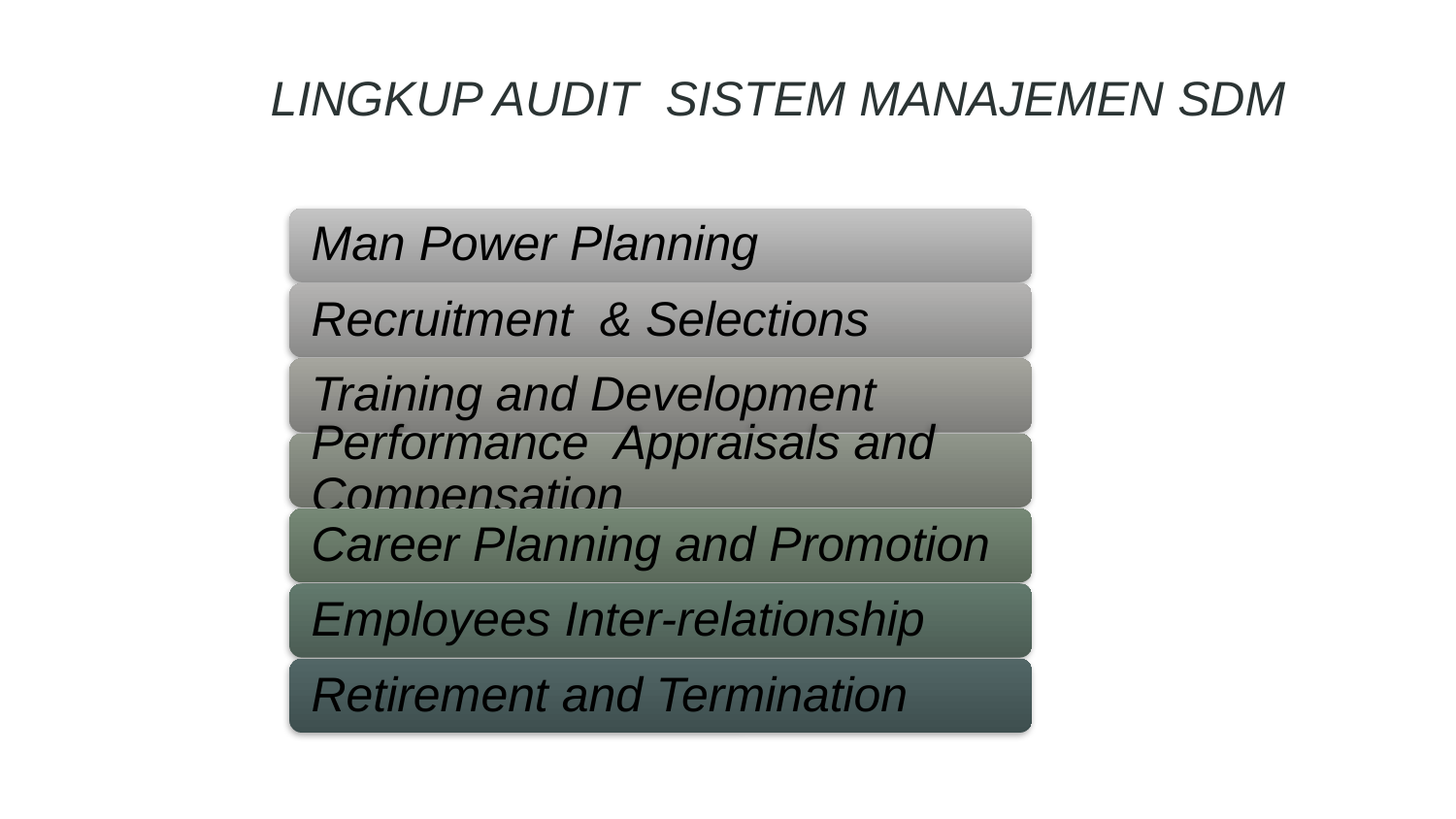

# LINGKUP AUDIT  SISTEM MANAJEMEN SDM
Man Power Planning
Recruitment  & Selections
Training and Development
Performance  Appraisals and Compensation
Career Planning and Promotion
Employees Inter-relationship
Retirement and Termination